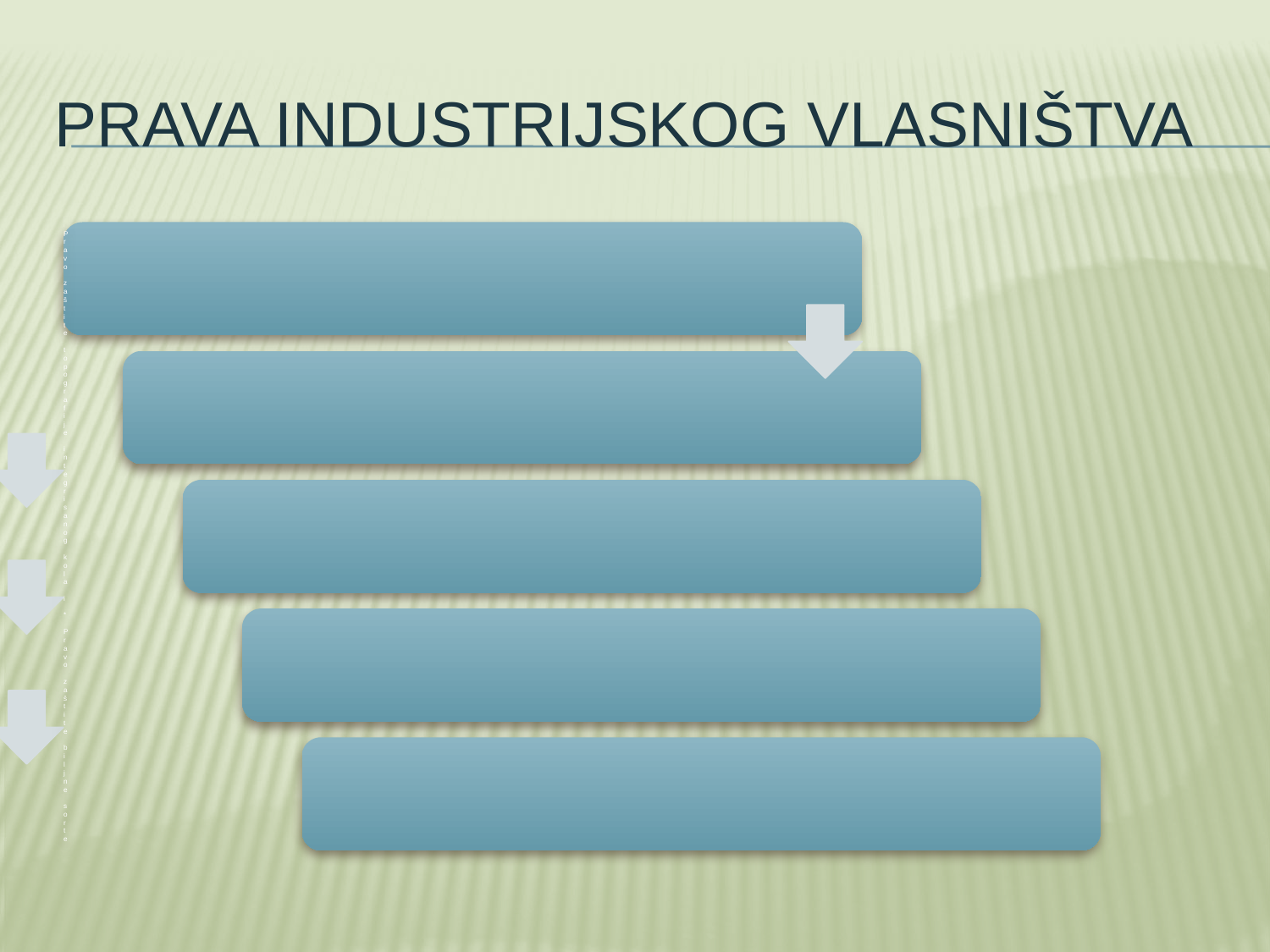

# Prava industrijskog vlasništva
Pravo zaštite topografije integrisanog kola i * Pravo zaštite biljne sorte